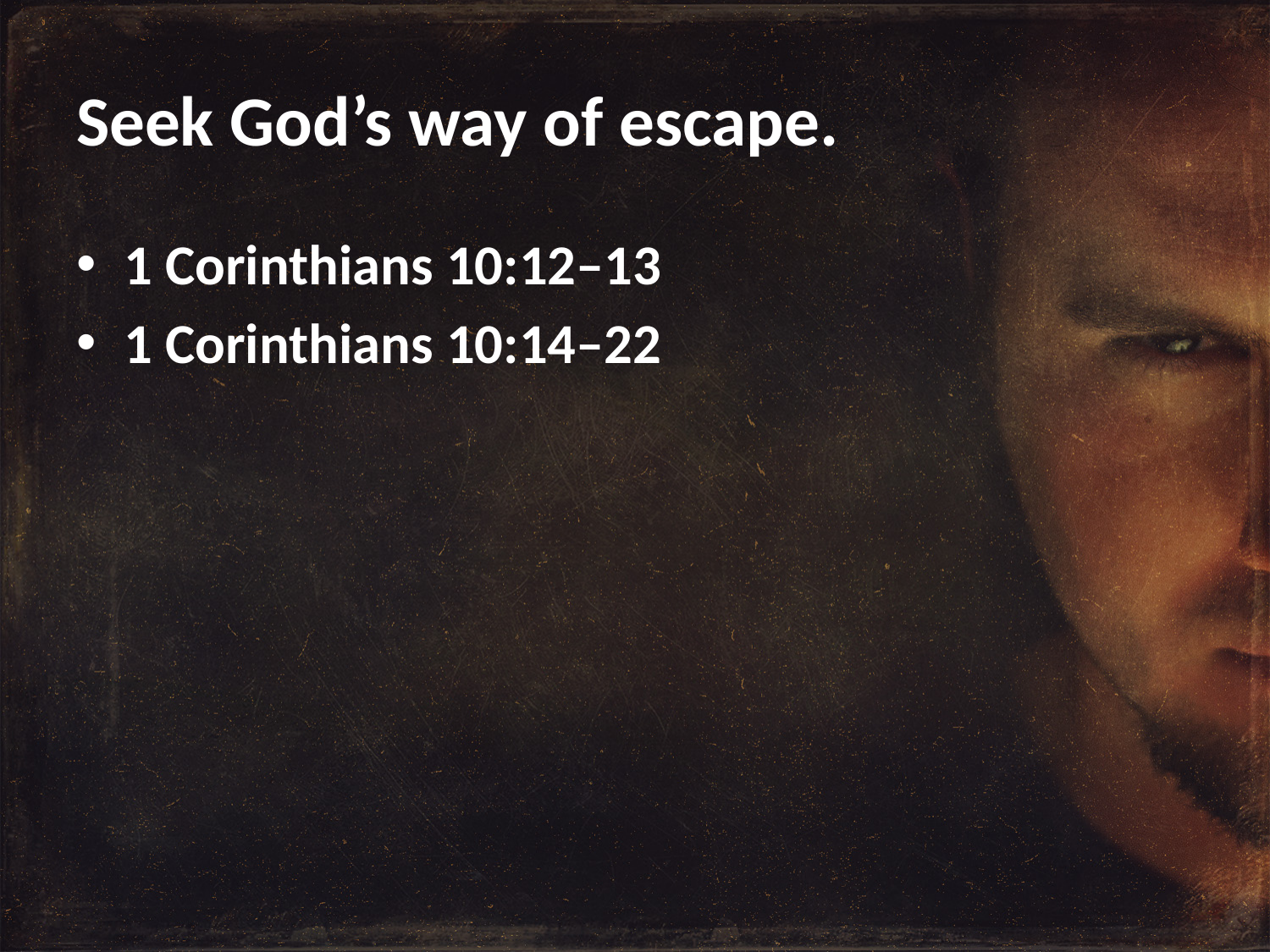

# Seek God’s way of escape.
1 Corinthians 10:12–13
1 Corinthians 10:14–22